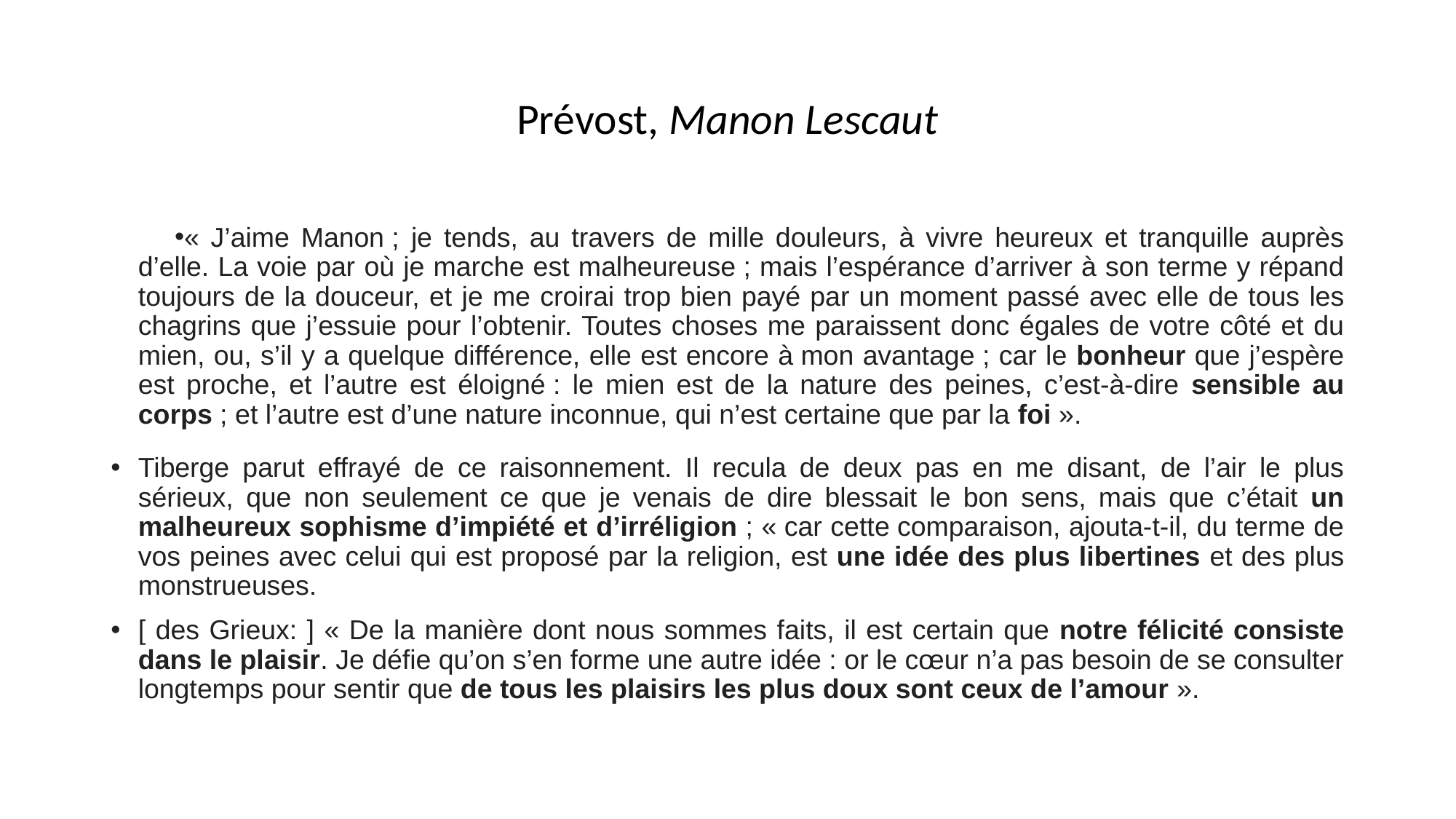

# Prévost, Manon Lescaut
« J’aime Manon ; je tends, au travers de mille douleurs, à vivre heureux et tranquille auprès d’elle. La voie par où je marche est malheureuse ; mais l’espérance d’arriver à son terme y répand toujours de la douceur, et je me croirai trop bien payé par un moment passé avec elle de tous les chagrins que j’essuie pour l’obtenir. Toutes choses me paraissent donc égales de votre côté et du mien, ou, s’il y a quelque différence, elle est encore à mon avantage ; car le bonheur que j’espère est proche, et l’autre est éloigné : le mien est de la nature des peines, c’est-à-dire sensible au corps ; et l’autre est d’une nature inconnue, qui n’est certaine que par la foi ».
Tiberge parut effrayé de ce raisonnement. Il recula de deux pas en me disant, de l’air le plus sérieux, que non seulement ce que je venais de dire blessait le bon sens, mais que c’était un malheureux sophisme d’impiété et d’irréligion ; « car cette comparaison, ajouta-t-il, du terme de vos peines avec celui qui est proposé par la religion, est une idée des plus libertines et des plus monstrueuses.
[ des Grieux: ] « De la manière dont nous sommes faits, il est certain que notre félicité consiste dans le plaisir. Je défie qu’on s’en forme une autre idée : or le cœur n’a pas besoin de se consulter longtemps pour sentir que de tous les plaisirs les plus doux sont ceux de l’amour ».